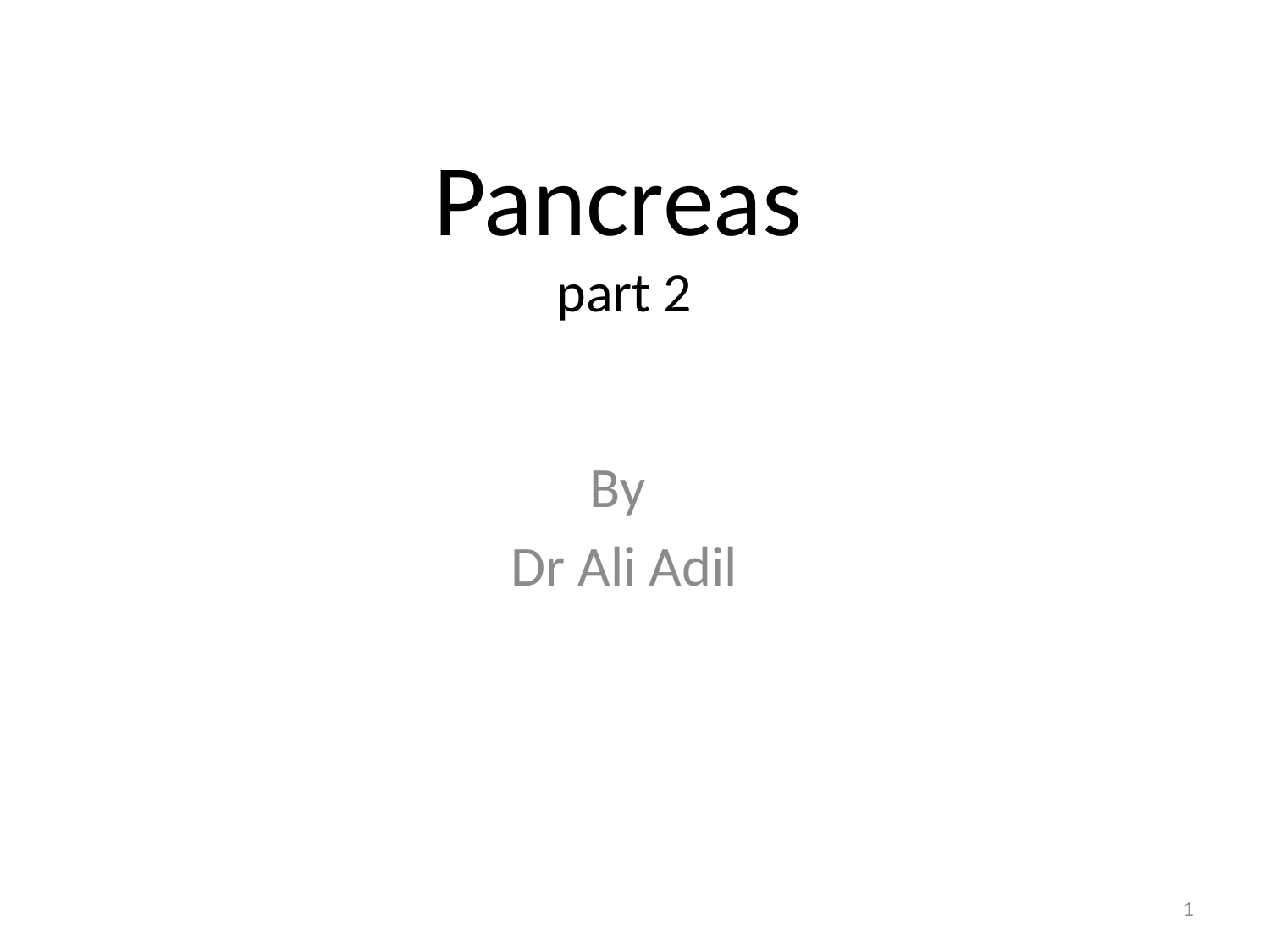

# Pancreas part 2
By
Dr Ali Adil
1